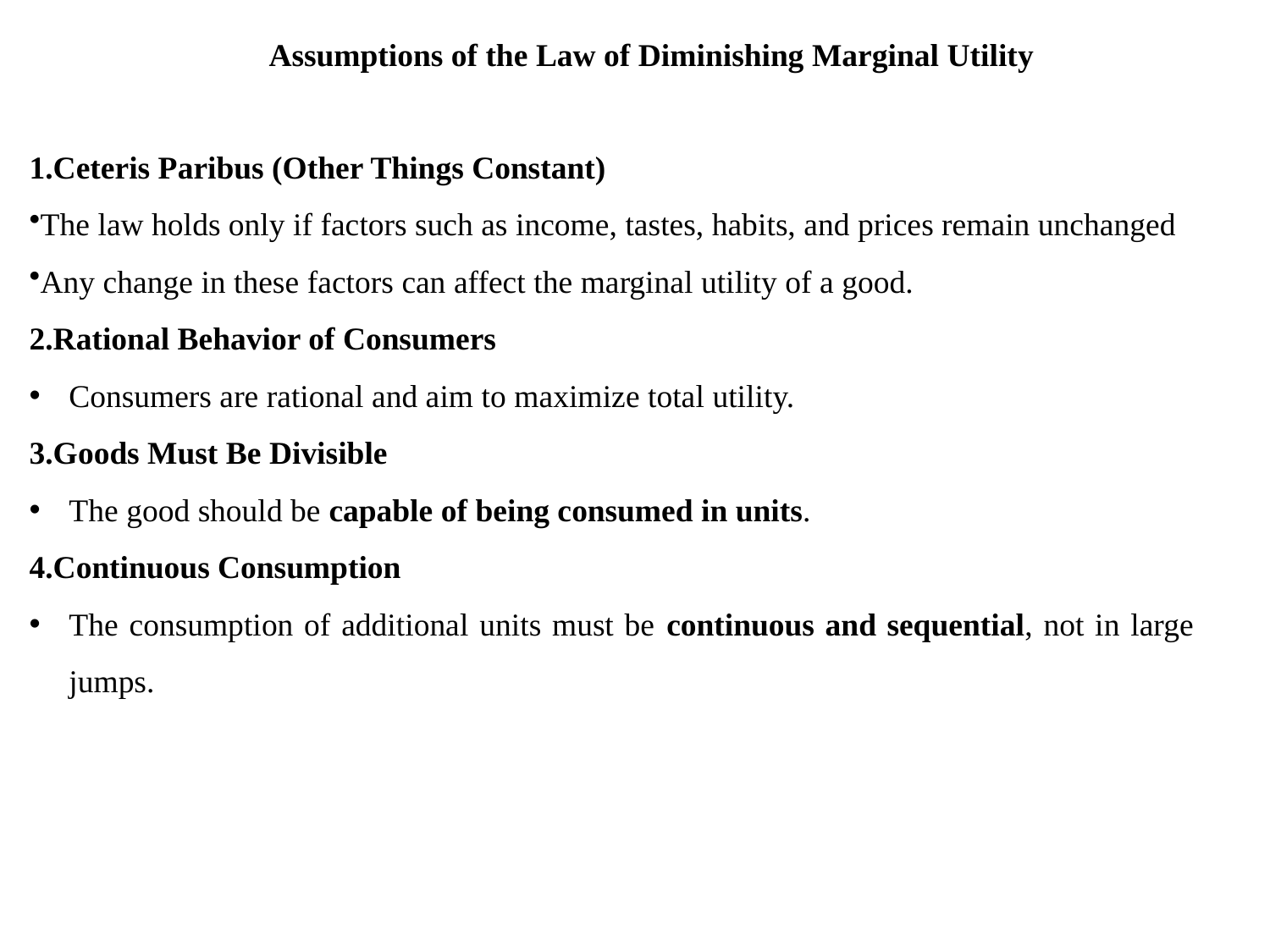

Assumptions of the Law of Diminishing Marginal Utility
#
1.Ceteris Paribus (Other Things Constant)
The law holds only if factors such as income, tastes, habits, and prices remain unchanged
Any change in these factors can affect the marginal utility of a good.
2.Rational Behavior of Consumers
Consumers are rational and aim to maximize total utility.
3.Goods Must Be Divisible
The good should be capable of being consumed in units.
4.Continuous Consumption
The consumption of additional units must be continuous and sequential, not in large jumps.